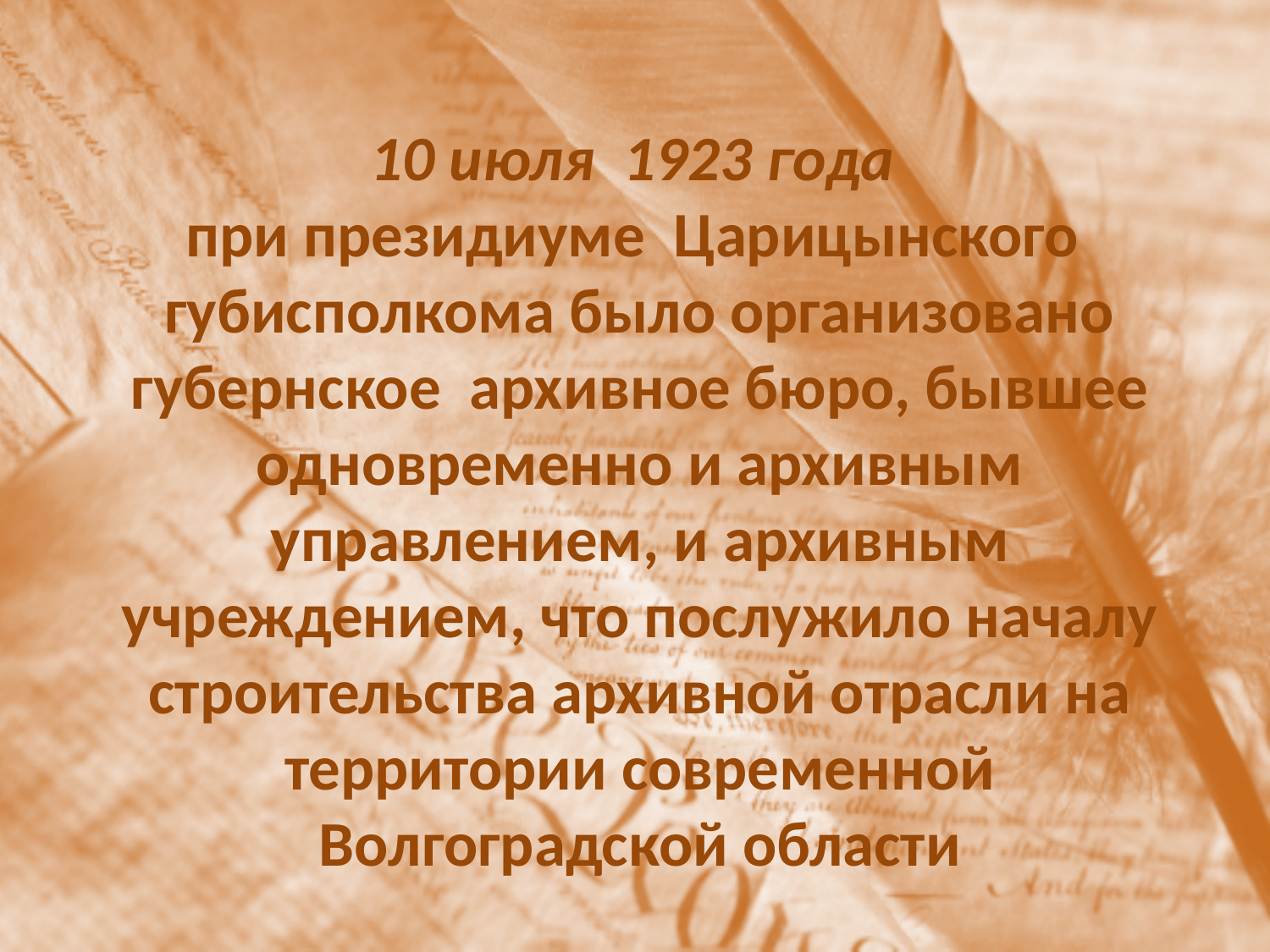

10 июля  1923 года
при президиуме  Царицынского  губисполкома было организовано губернское  архивное бюро, бывшее одновременно и архивным управлением, и архивным учреждением, что послужило началу строительства архивной отрасли на территории современной Волгоградской области